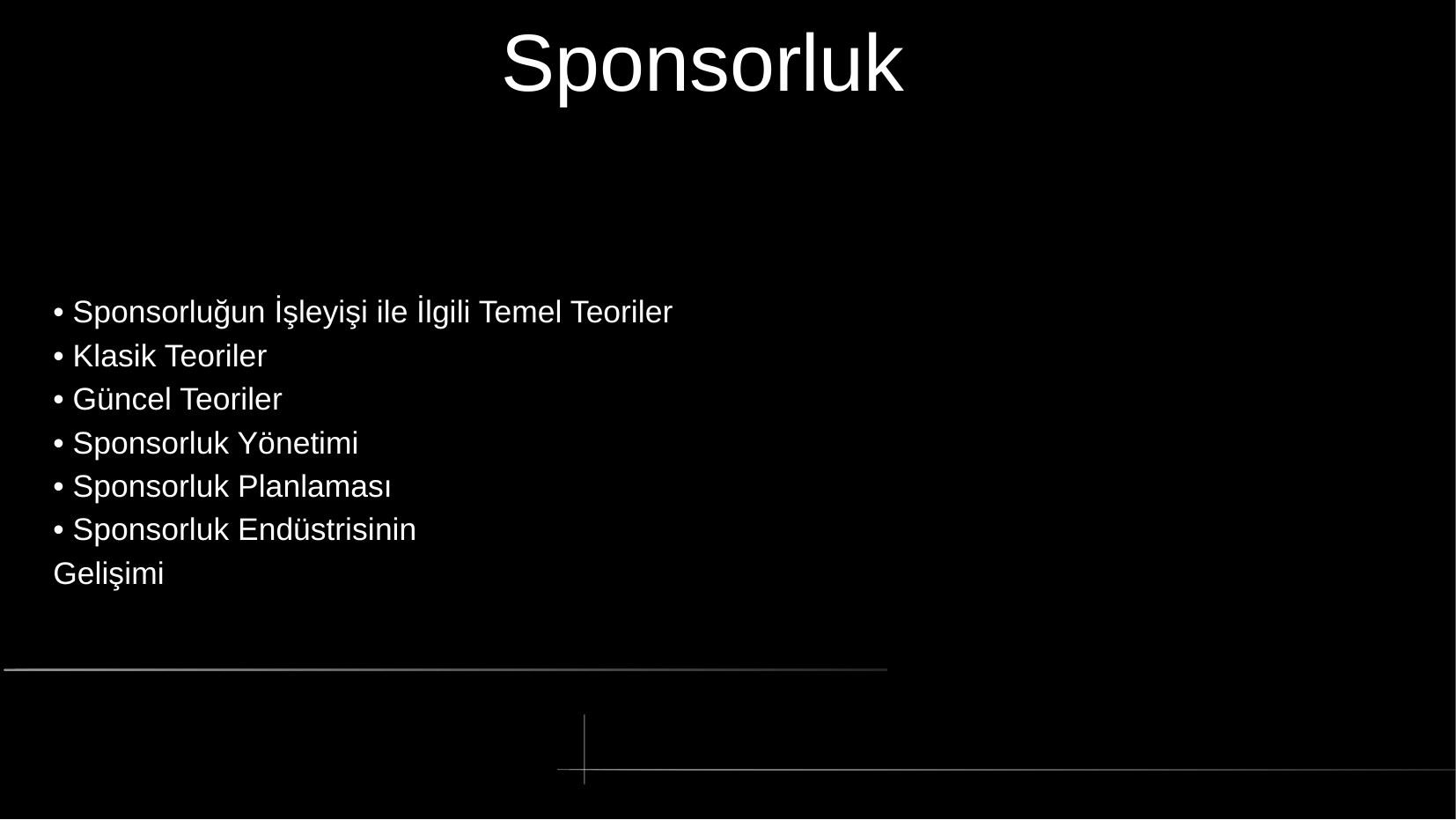

# Sponsorluk

• Sponsorluğun İşleyişi ile İlgili Temel Teoriler
• Klasik Teoriler
• Güncel Teoriler
• Sponsorluk Yönetimi
• Sponsorluk Planlaması
• Sponsorluk Endüstrisinin
Gelişimi